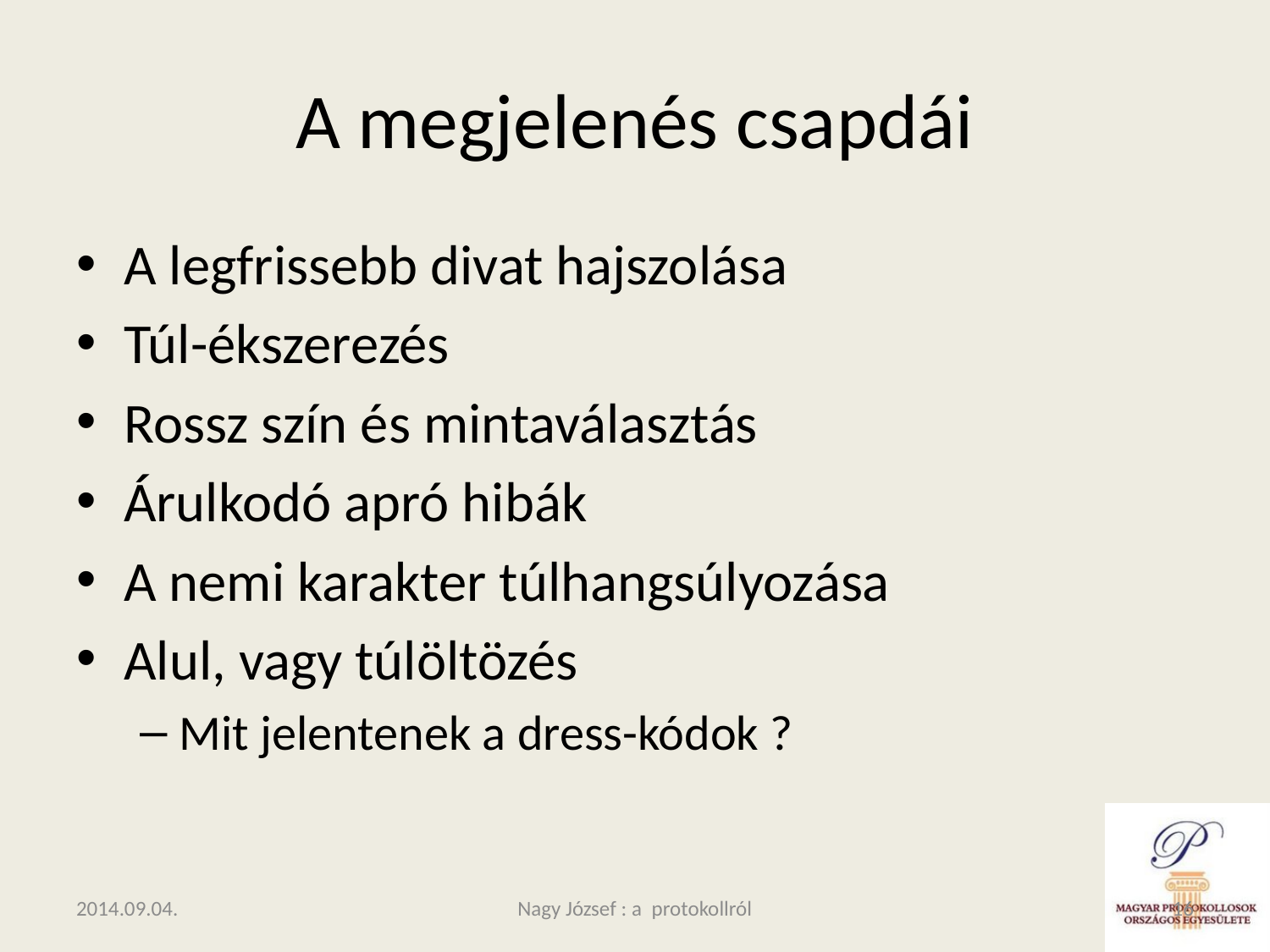

# A megjelenés csapdái
A legfrissebb divat hajszolása
Túl-ékszerezés
Rossz szín és mintaválasztás
Árulkodó apró hibák
A nemi karakter túlhangsúlyozása
Alul, vagy túlöltözés
Mit jelentenek a dress-kódok ?

2014.09.04.
Nagy József : a  protokollról
16